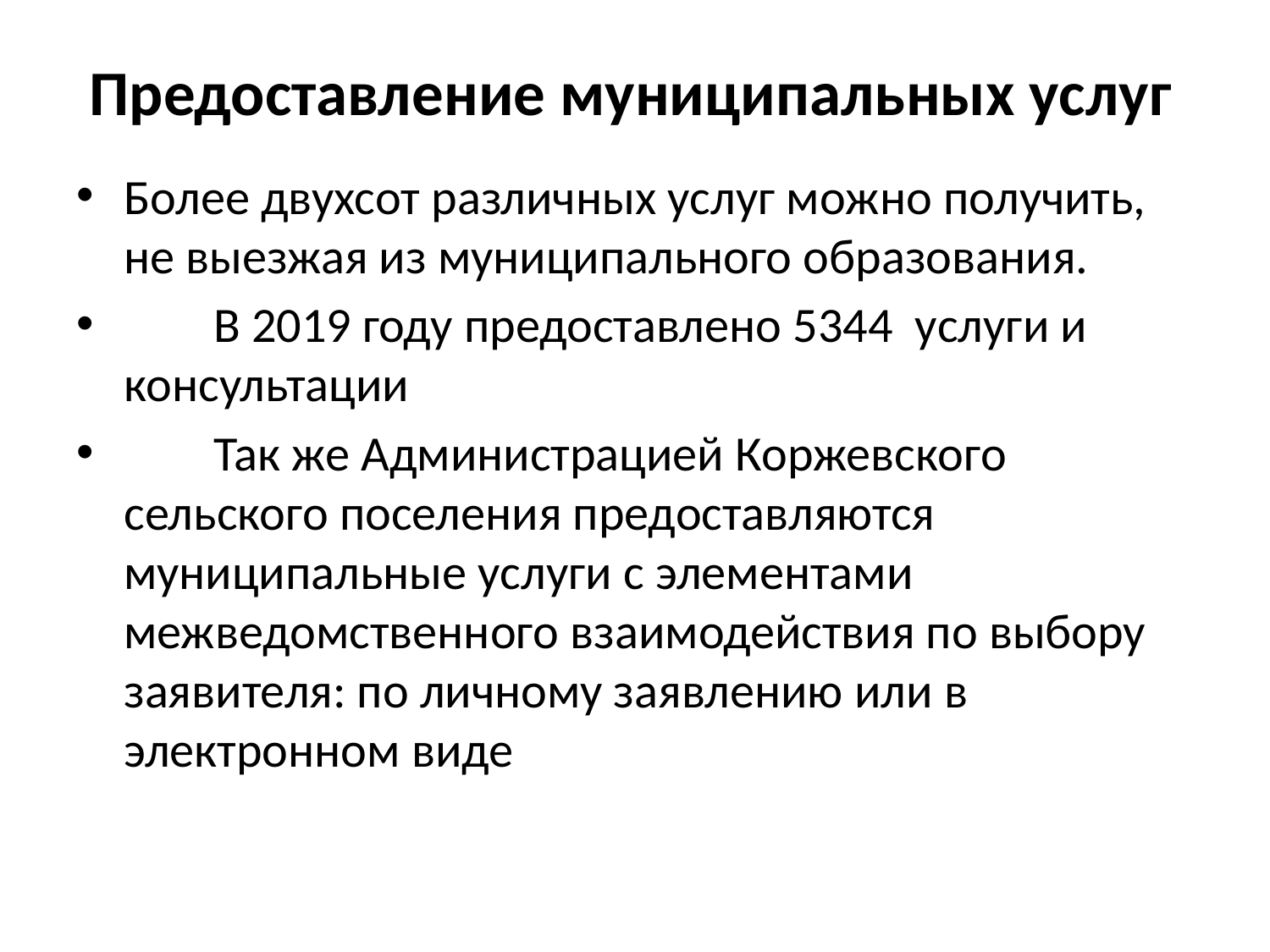

# Предоставление муниципальных услуг
Более двухсот различных услуг можно получить, не выезжая из муниципального образования.
        В 2019 году предоставлено 5344  услуги и консультации
        Так же Администрацией Коржевского сельского поселения предоставляются муниципальные услуги с элементами межведомственного взаимодействия по выбору заявителя: по личному заявлению или в электронном виде